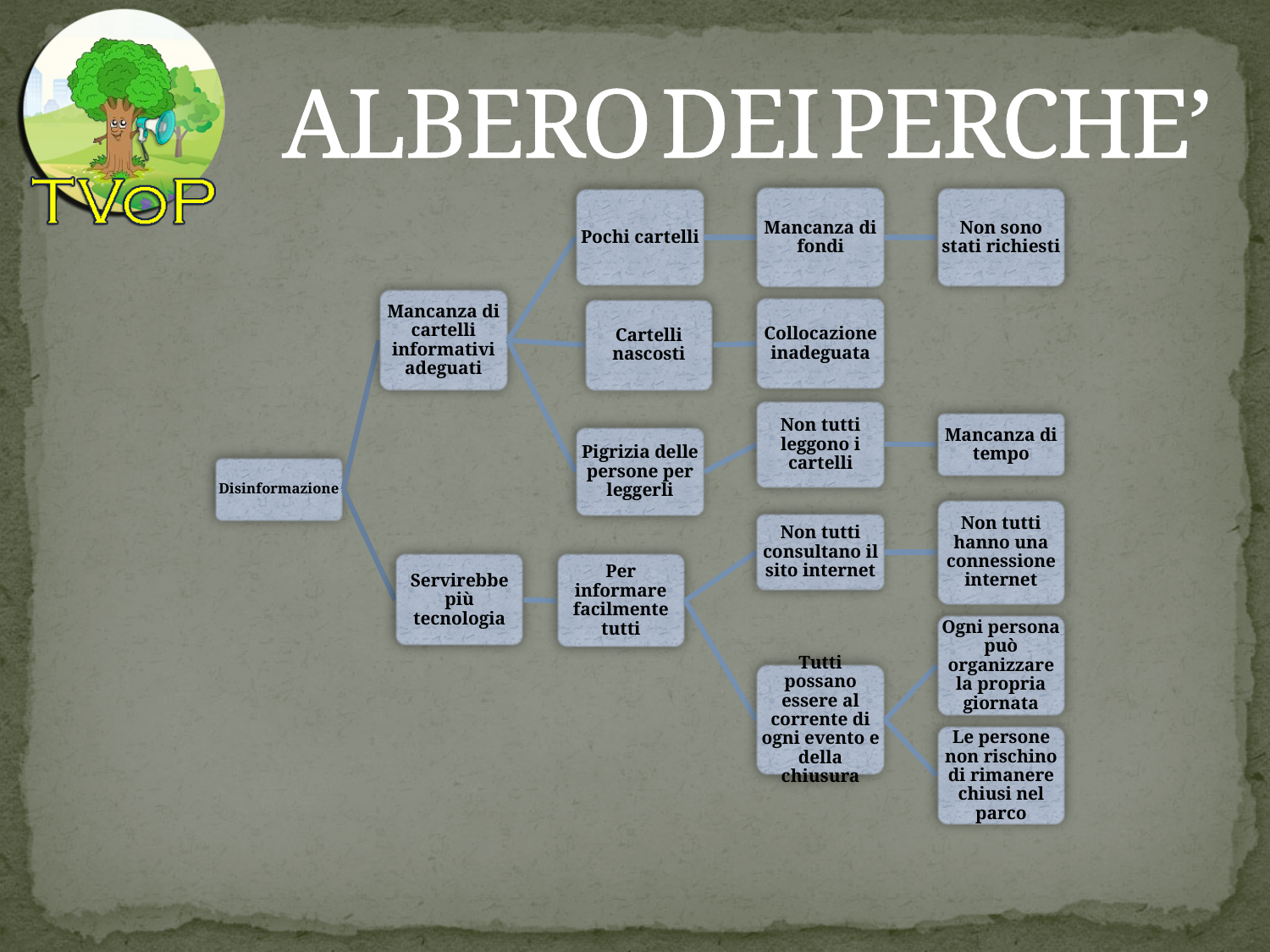

ALBERO DEI PERCHE’
Disinformazione

Mancanza di cartelli informativi adeguati

Pochi cartelli

Mancanza di fondi

Non sono stati richiesti

Cartelli nascosti

Collocazione inadeguata

Pigrizia delle persone per leggerli

Non tutti leggono i cartelli

Mancanza di tempo

Servirebbe più tecnologia

Per informare facilmente tutti

Non tutti consultano il sito internet

Non tutti hanno una connessione internet

Tutti possano essere al corrente di ogni evento e della chiusura

Ogni persona può organizzare la propria giornata

Le persone non rischino di rimanere chiusi nel parco